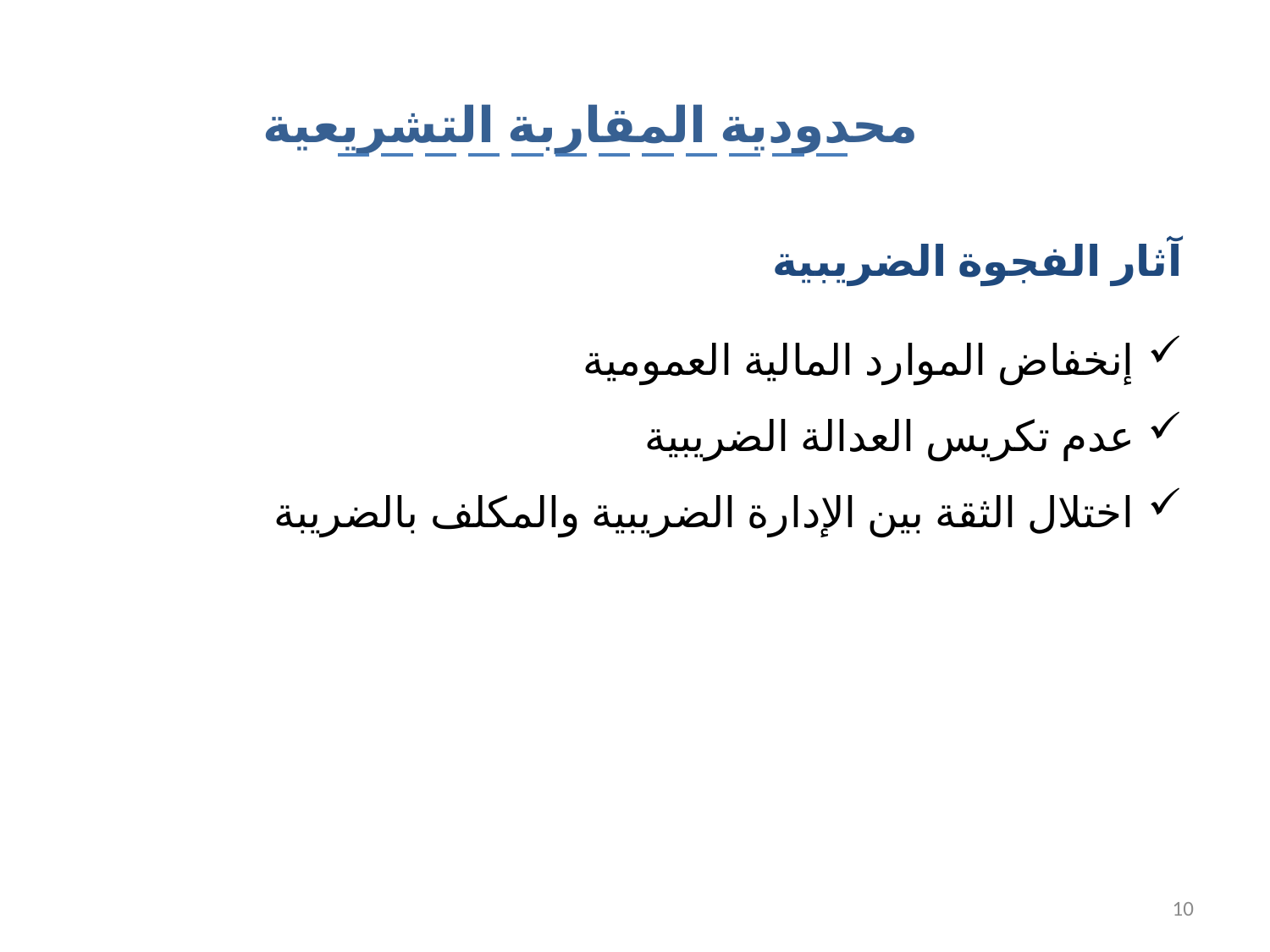

محدودية المقاربة التشريعية
آثار الفجوة الضريبية

إنخفاض الموارد المالية العمومية
عدم تكريس العدالة الضريبية
اختلال الثقة بين الإدارة الضريبية والمكلف بالضريبة
10